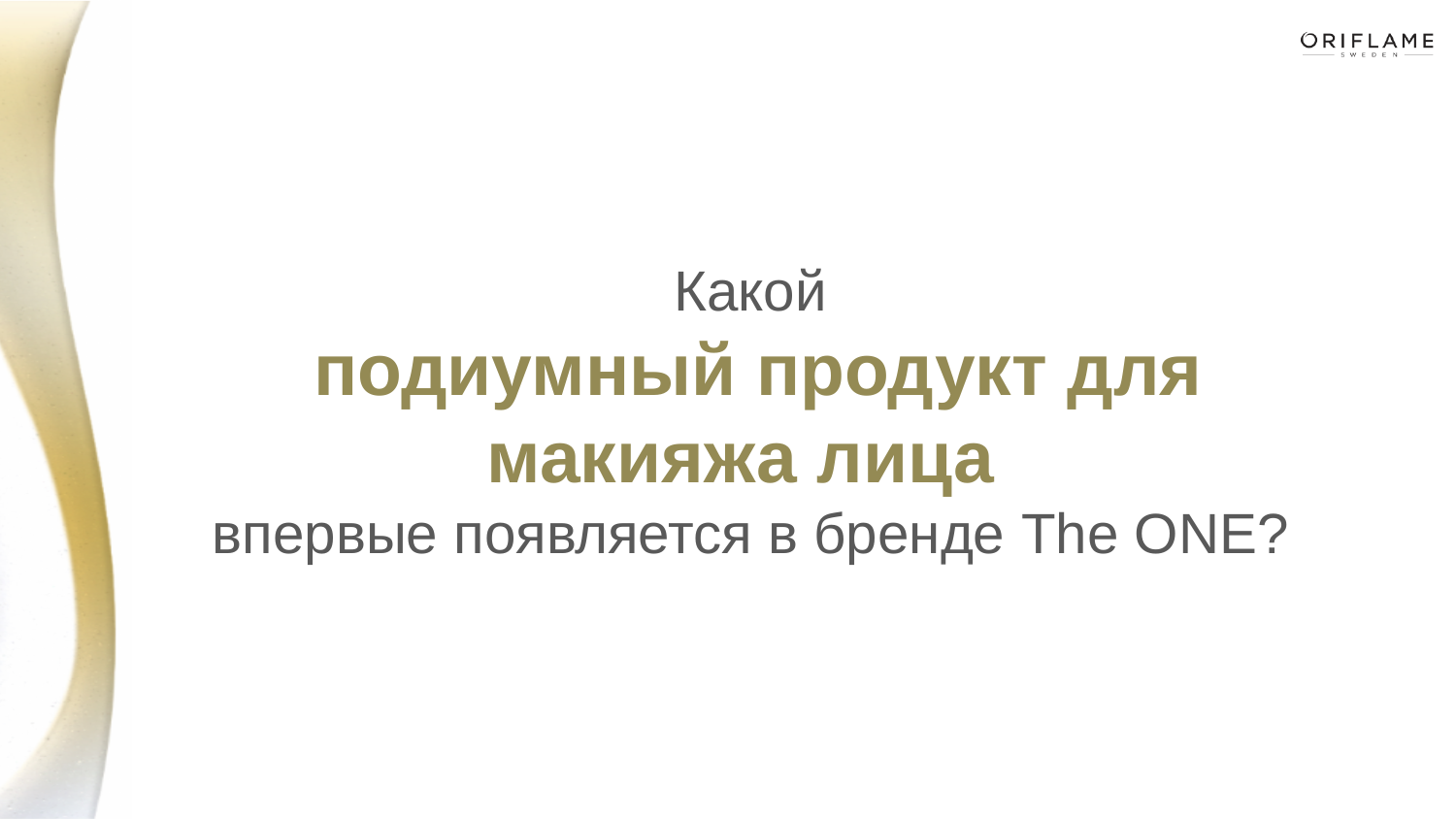

# Какой подиумный продукт для макияжа лица впервые появляется в бренде The ONE?